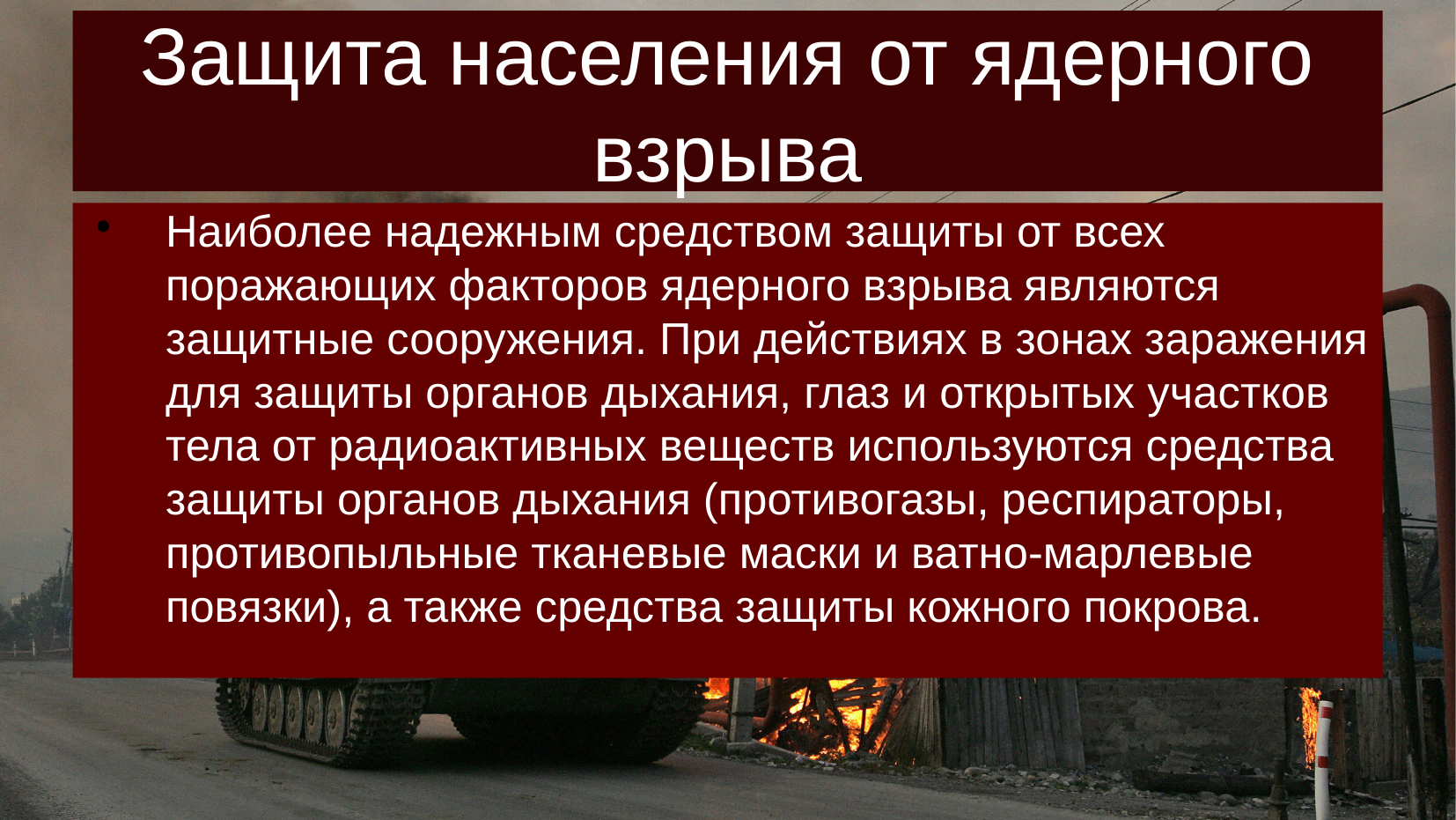

Защита населения от ядерного взрыва
Наиболее надежным средством защиты от всех поражающих факторов ядерного взрыва являются защитные сооружения. При действиях в зонах заражения для защиты органов дыхания, глаз и открытых участков тела от радиоактивных веществ используются средства защиты органов дыхания (противогазы, респираторы, противопыльные тканевые маски и ватно-марлевые повязки), а также средства защиты кожного покрова.